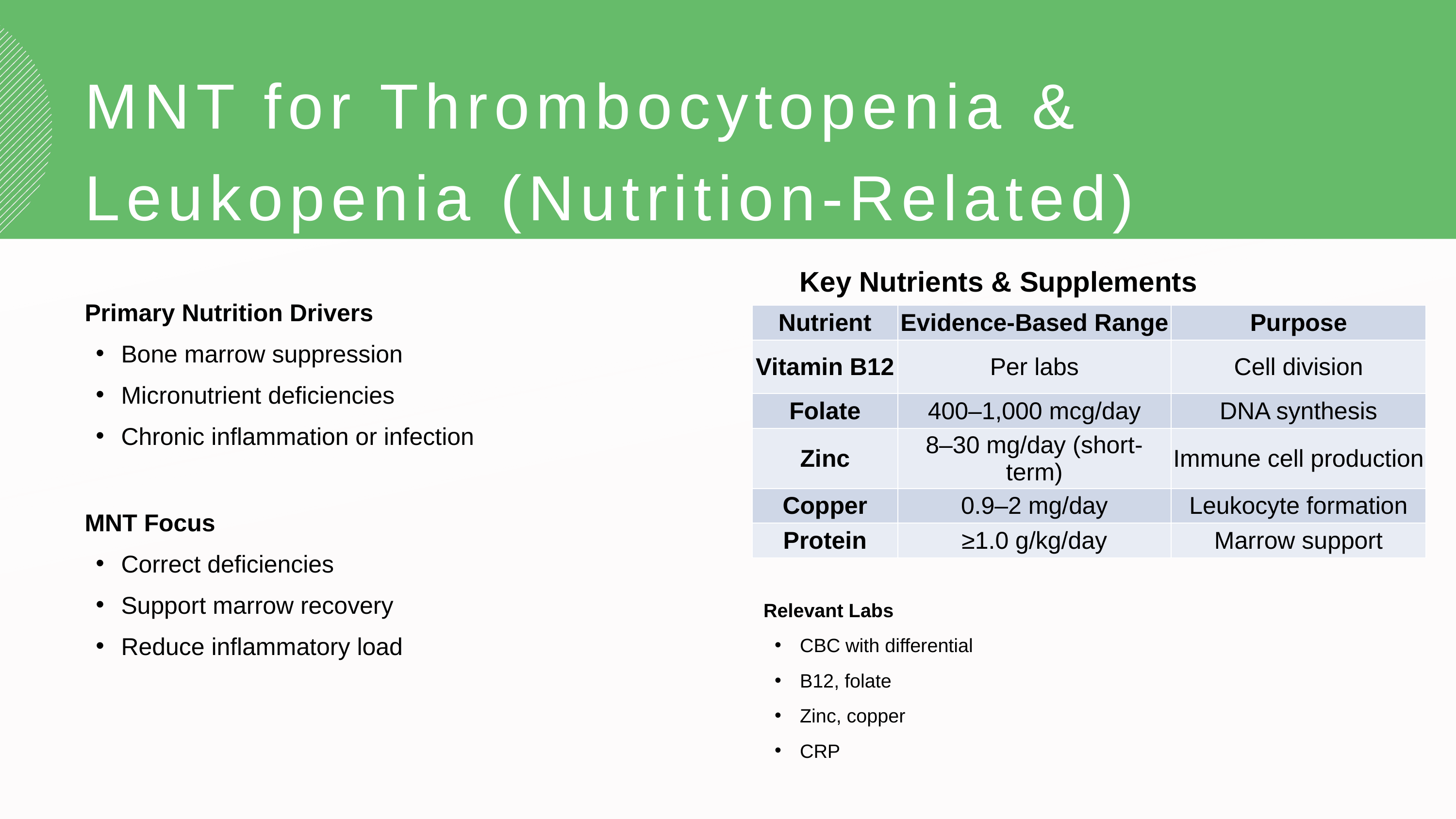

MNT for Thrombocytopenia & Leukopenia (Nutrition-Related)

Key Nutrients & Supplements
Primary Nutrition Drivers
Bone marrow suppression
Micronutrient deficiencies
Chronic inflammation or infection

MNT Focus
Correct deficiencies
Support marrow recovery
Reduce inflammatory load

| Nutrient | Evidence-Based Range | Purpose |
| --- | --- | --- |
| Vitamin B12 | Per labs | Cell division |
| Folate | 400–1,000 mcg/day | DNA synthesis |
| Zinc | 8–30 mg/day (short-term) | Immune cell production |
| Copper | 0.9–2 mg/day | Leukocyte formation |
| Protein | ≥1.0 g/kg/day | Marrow support |
Relevant Labs
CBC with differential
B12, folate
Zinc, copper
CRP